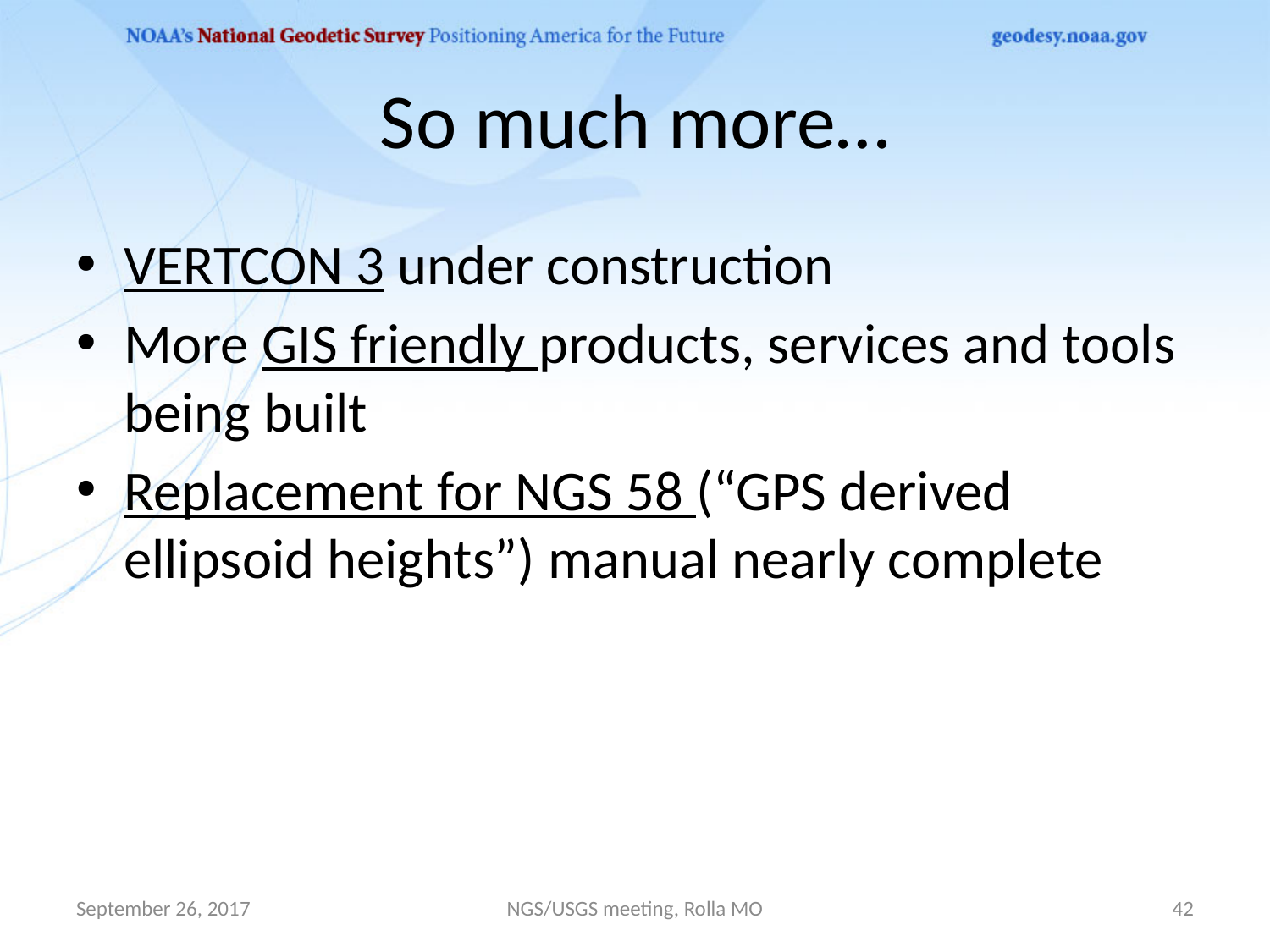

# So much more…
VERTCON 3 under construction
More GIS friendly products, services and tools being built
Replacement for NGS 58 (“GPS derived ellipsoid heights”) manual nearly complete

September 26, 2017
NGS/USGS meeting, Rolla MO
42